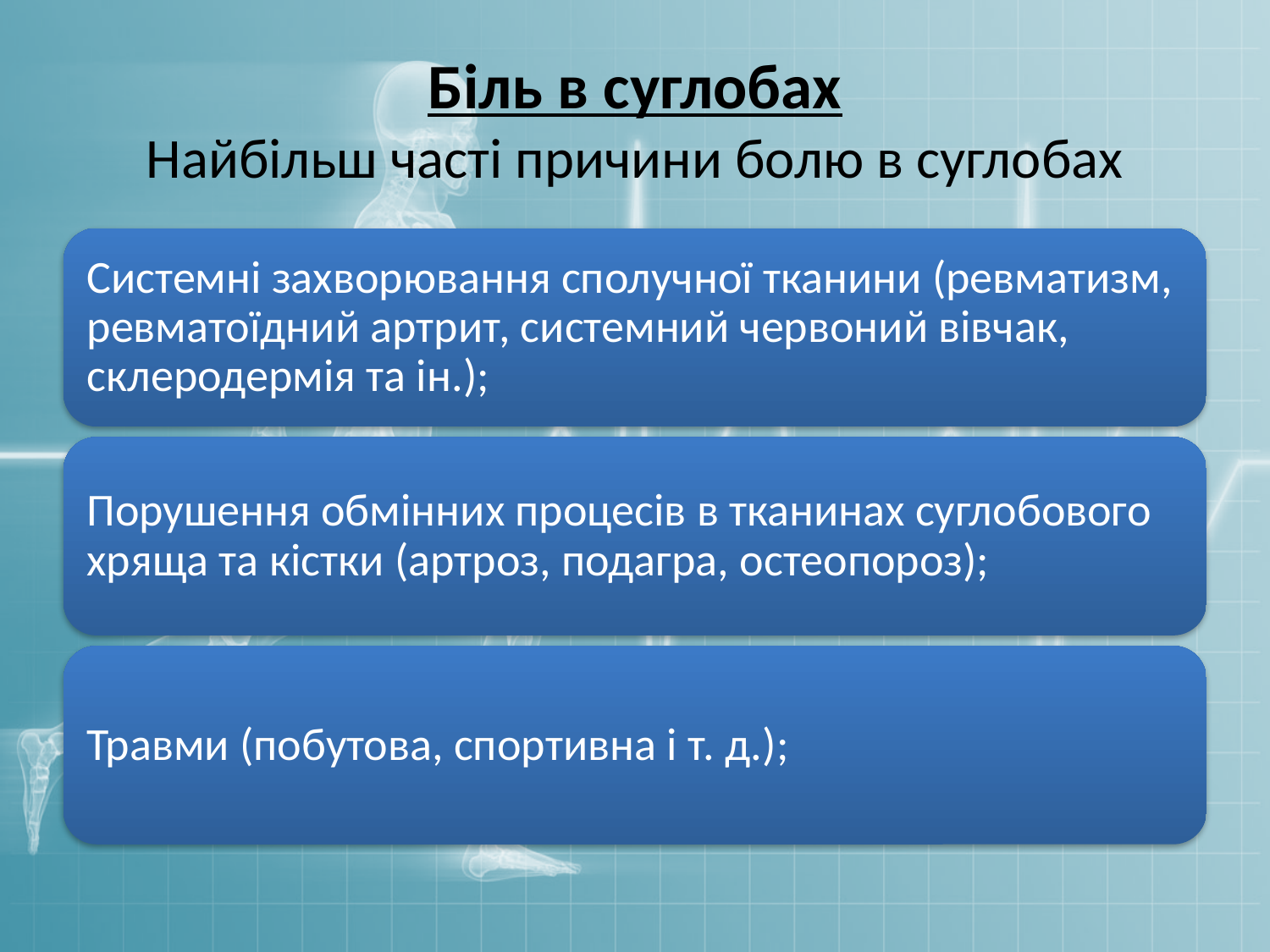

# Біль в суглобах Найбільш часті причини болю в суглобах
Системні захворювання сполучної тканини (ревматизм, ревматоїдний артрит, системний червоний вівчак, склеродермія та ін.);
Порушення обмінних процесів в тканинах суглобового хряща та кістки (артроз, подагра, остеопороз);
Травми (побутова, спортивна і т. д.);